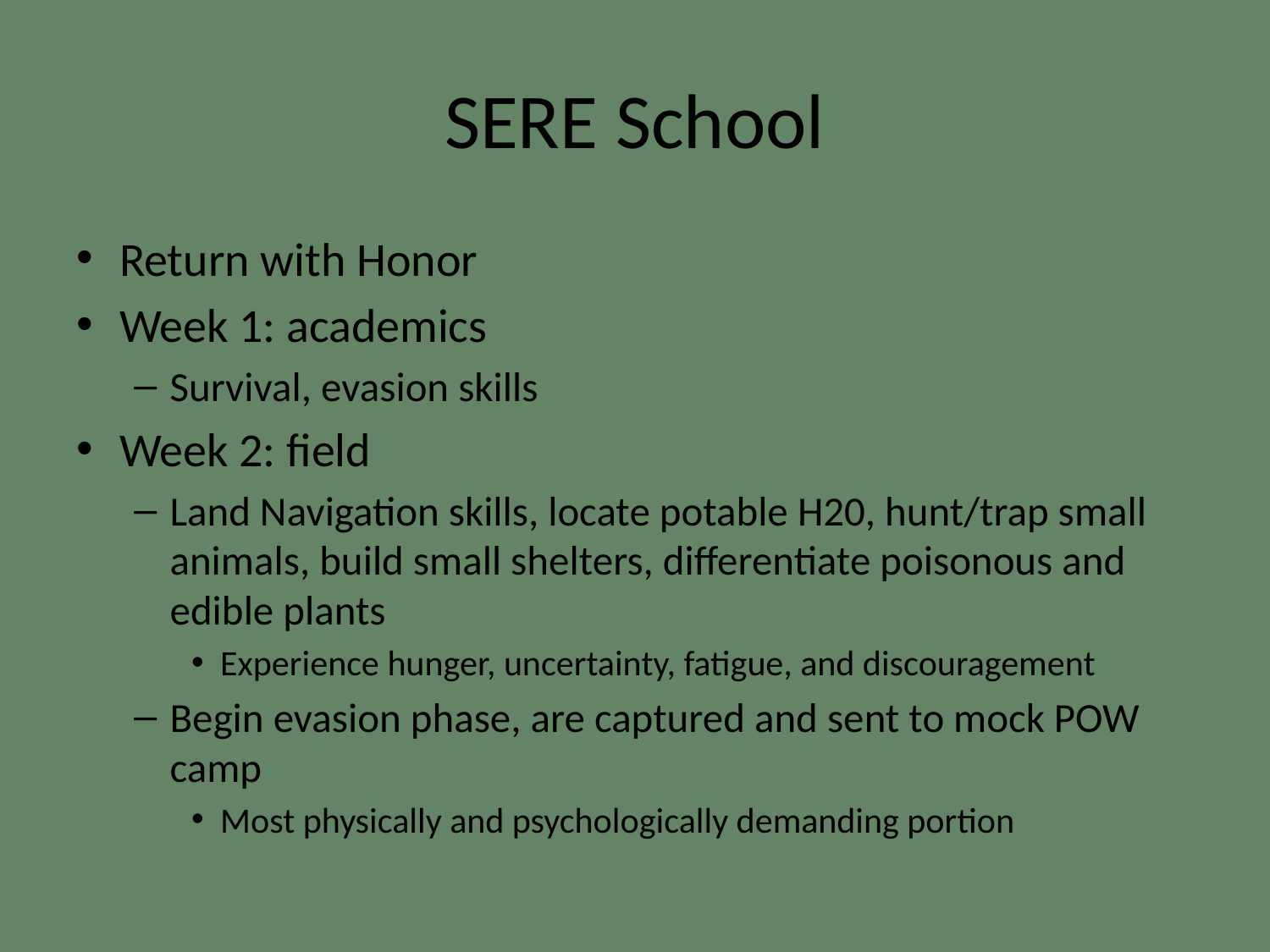

# SERE School
Return with Honor
Week 1: academics
Survival, evasion skills
Week 2: field
Land Navigation skills, locate potable H20, hunt/trap small animals, build small shelters, differentiate poisonous and edible plants
Experience hunger, uncertainty, fatigue, and discouragement
Begin evasion phase, are captured and sent to mock POW camp
Most physically and psychologically demanding portion